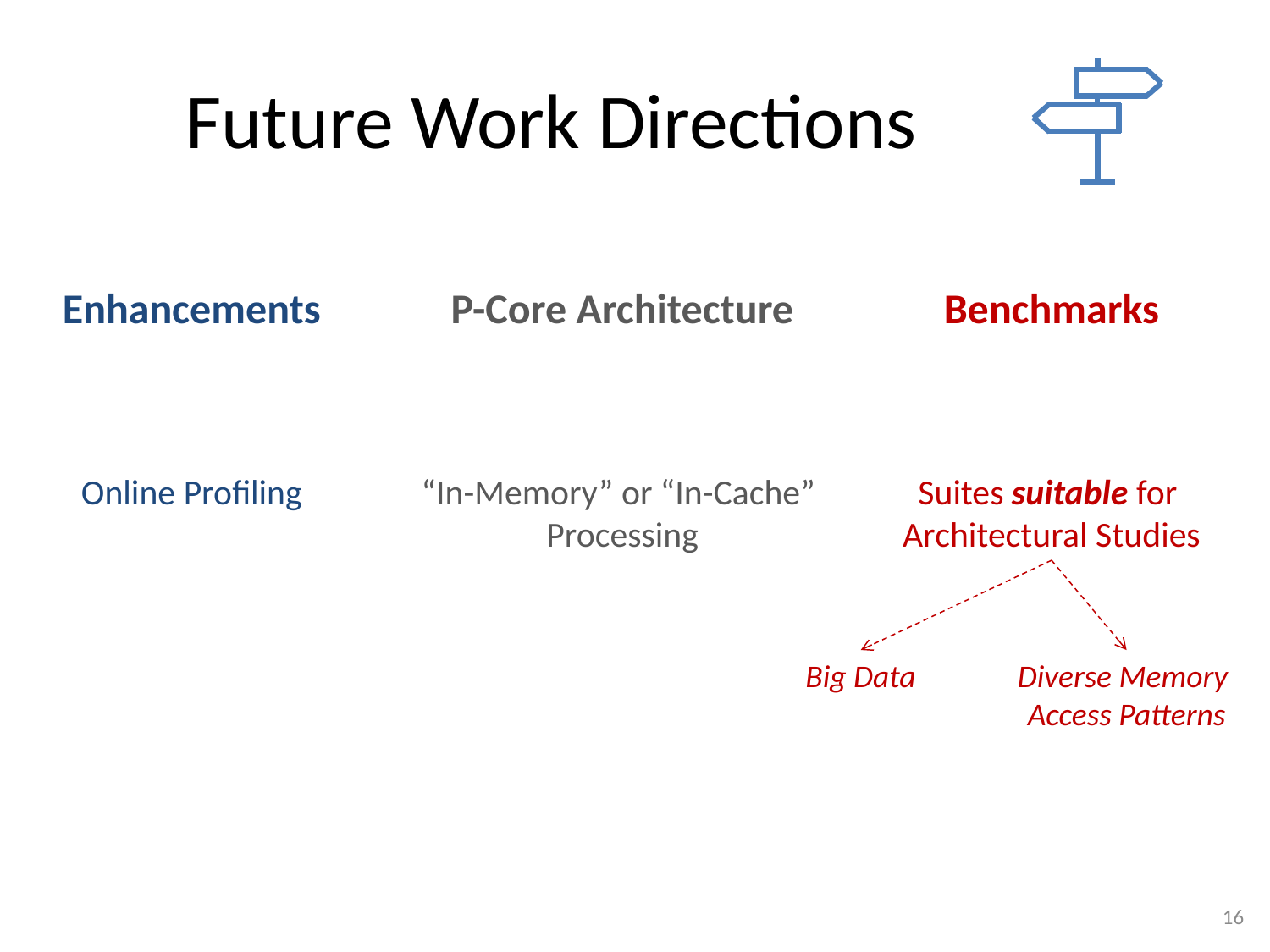

# Future Work Directions
Enhancements
P-Core Architecture
Benchmarks
Online Profiling
“In-Memory” or “In-Cache”
Processing
Suites suitable for
Architectural Studies
Big Data
Diverse Memory
Access Patterns
16